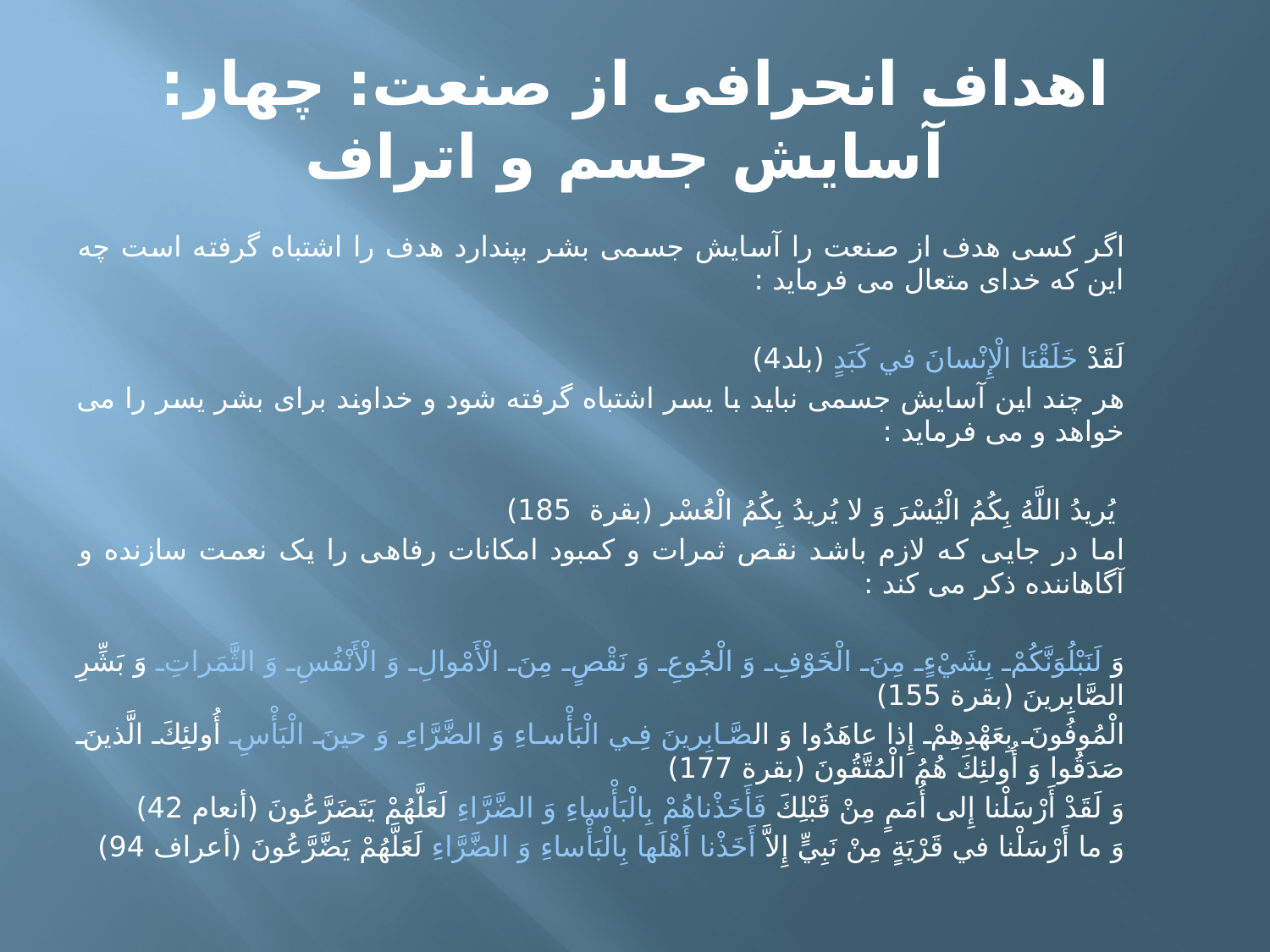

# اهداف انحرافی از صنعت: چهار: آسایش جسم و اتراف
اگر کسی هدف از صنعت را آسایش جسمی بشر بپندارد هدف را اشتباه گرفته است چه این که خدای متعال می فرماید :

لَقَدْ خَلَقْنَا الْإِنْسانَ في‏ كَبَدٍ (بلد4)
هر چند این آسایش جسمی نباید با یسر اشتباه گرفته شود و خداوند برای بشر یسر را می خواهد و می فرماید :

 يُريدُ اللَّهُ بِكُمُ الْيُسْرَ وَ لا يُريدُ بِكُمُ الْعُسْر (بقرة  185)
اما در جایی که لازم باشد نقص ثمرات و کمبود امکانات رفاهی را یک نعمت سازنده و آگاهاننده ذکر می کند :

وَ لَنَبْلُوَنَّكُمْ بِشَيْ‏ءٍ مِنَ الْخَوْفِ وَ الْجُوعِ وَ نَقْصٍ مِنَ الْأَمْوالِ وَ الْأَنْفُسِ وَ الثَّمَراتِ وَ بَشِّرِ الصَّابِرينَ (بقرة 155)
الْمُوفُونَ بِعَهْدِهِمْ إِذا عاهَدُوا وَ الصَّابِرينَ فِي الْبَأْساءِ وَ الضَّرَّاءِ وَ حينَ الْبَأْسِ أُولئِكَ الَّذينَ صَدَقُوا وَ أُولئِكَ هُمُ الْمُتَّقُونَ (بقرة 177)
وَ لَقَدْ أَرْسَلْنا إِلى‏ أُمَمٍ مِنْ قَبْلِكَ فَأَخَذْناهُمْ بِالْبَأْساءِ وَ الضَّرَّاءِ لَعَلَّهُمْ يَتَضَرَّعُونَ (أنعام 42)
وَ ما أَرْسَلْنا في‏ قَرْيَةٍ مِنْ نَبِيٍّ إِلاَّ أَخَذْنا أَهْلَها بِالْبَأْساءِ وَ الضَّرَّاءِ لَعَلَّهُمْ يَضَّرَّعُونَ (أعراف 94)